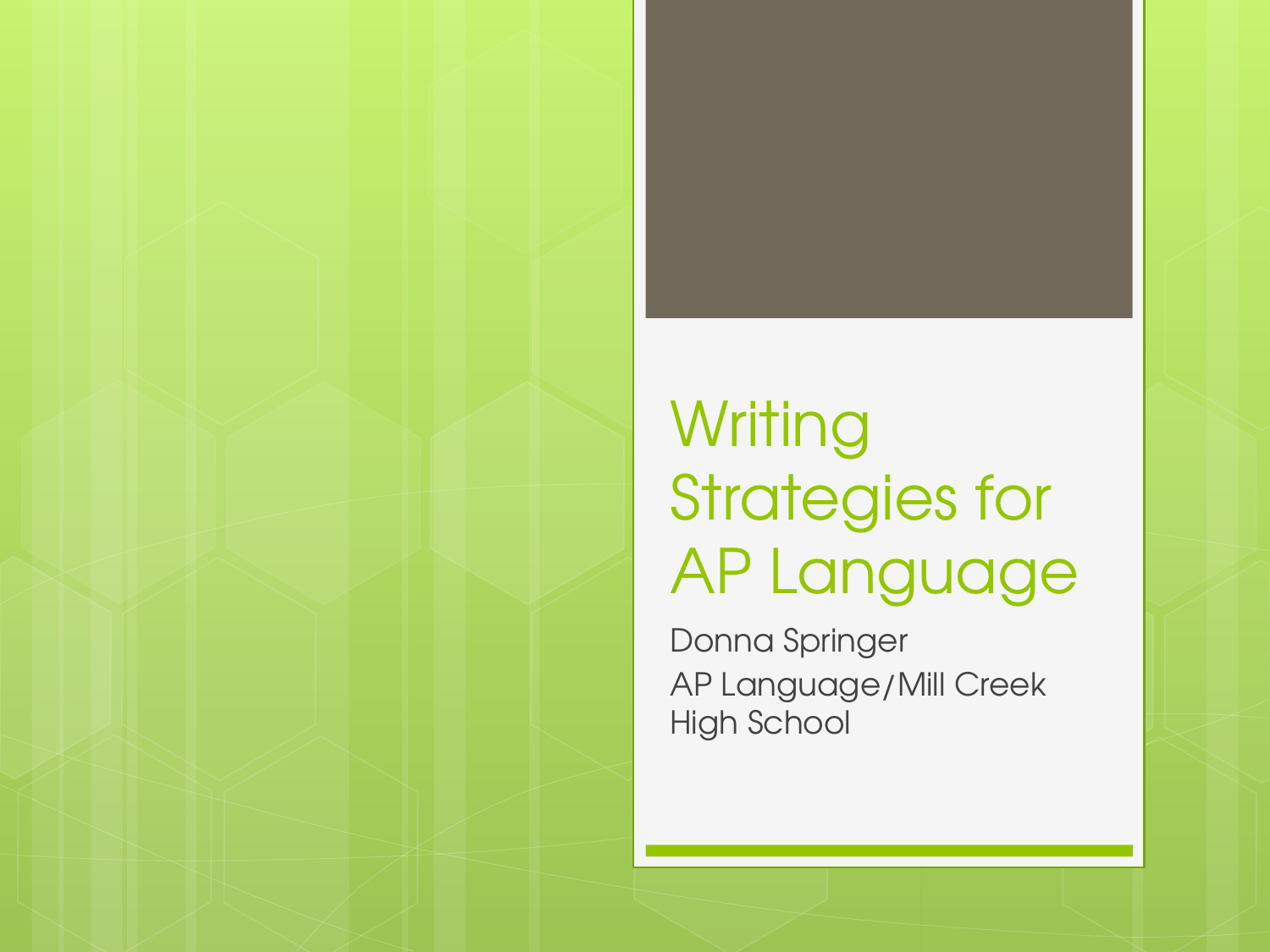

# Writing Strategies for AP Language
Donna Springer
AP Language/Mill Creek High School